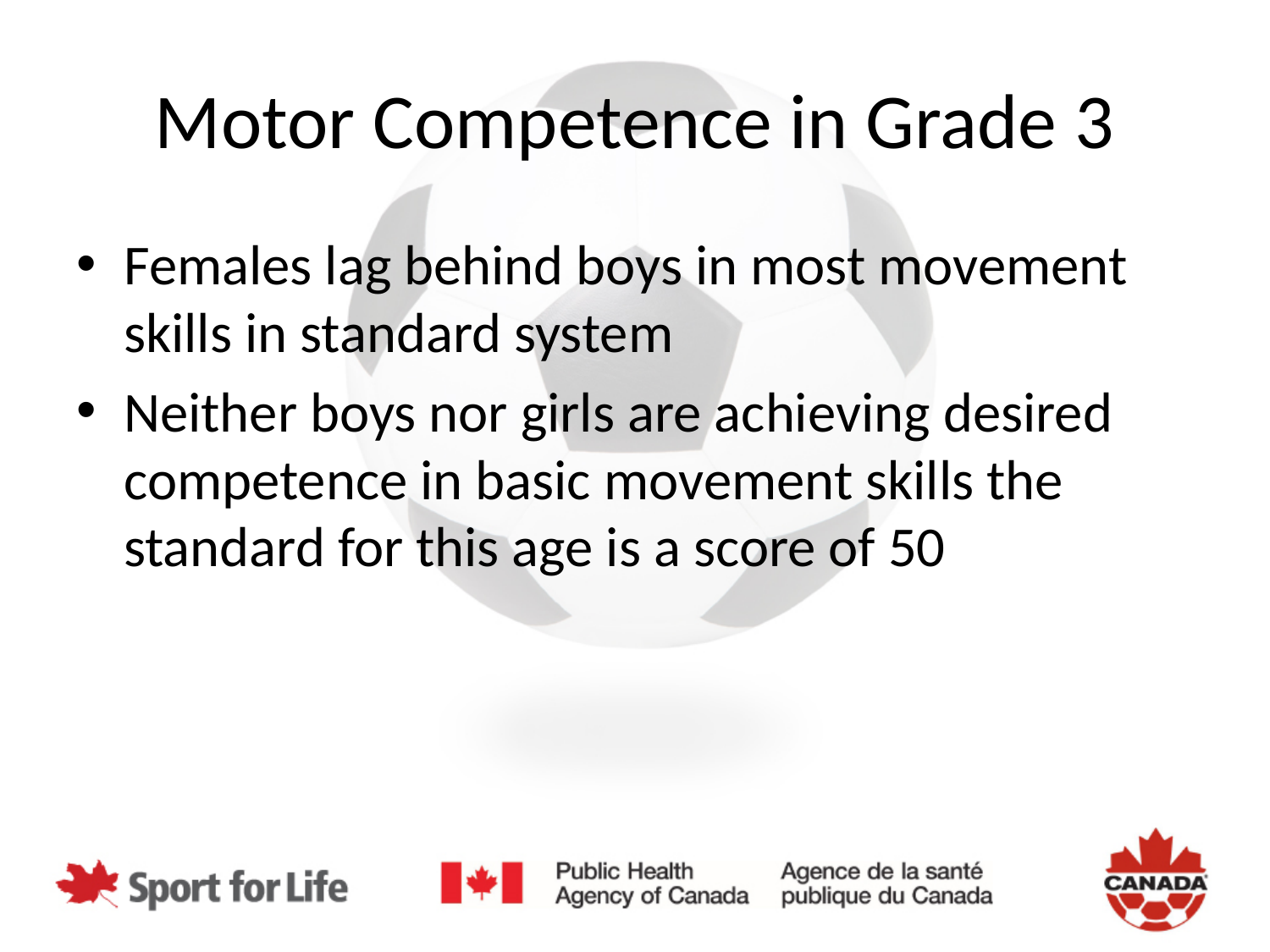

# Motor Competence in Grade 3
Females lag behind boys in most movement skills in standard system
Neither boys nor girls are achieving desired competence in basic movement skills the standard for this age is a score of 50